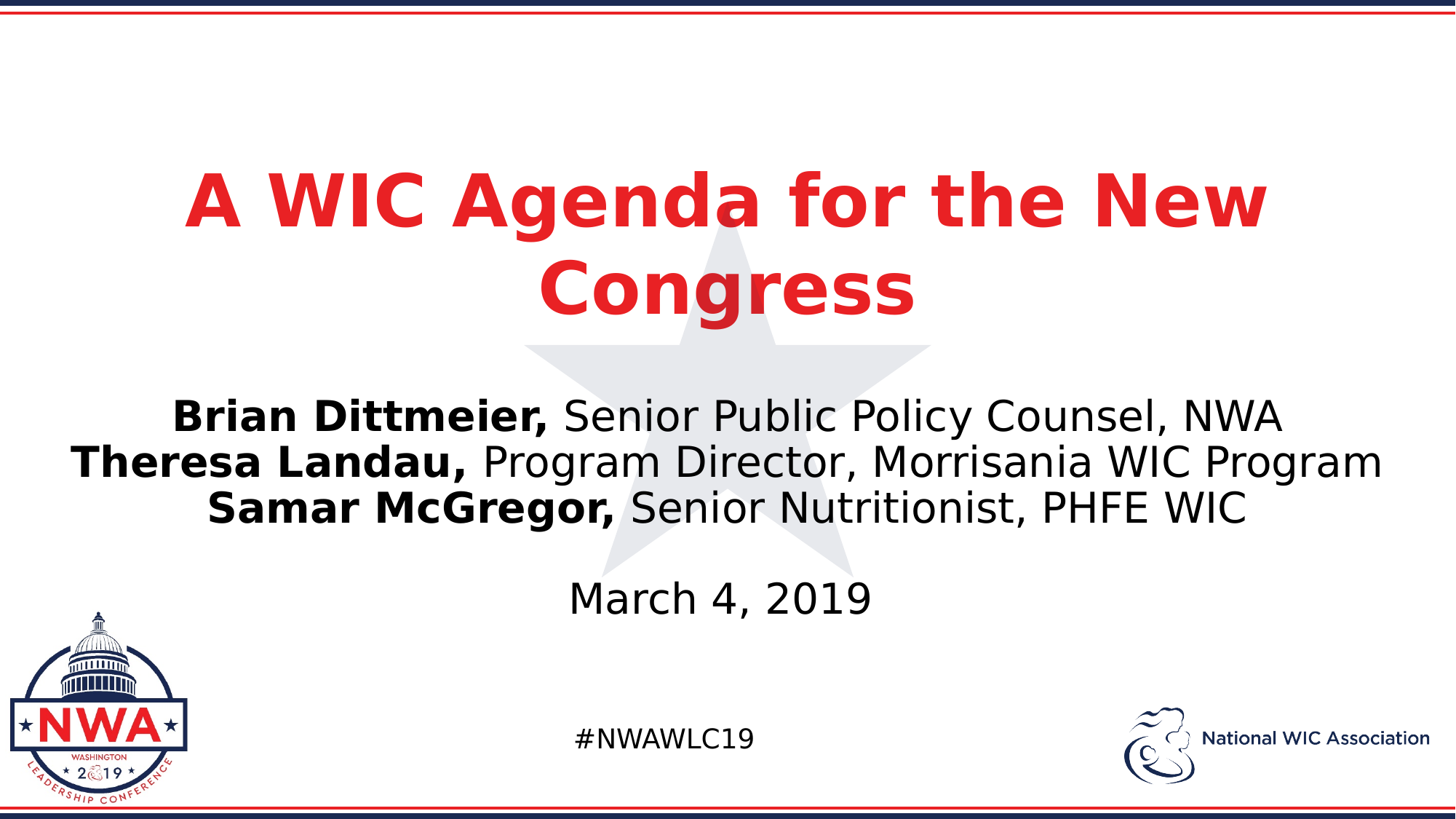

A WIC Agenda for the New Congress

Brian Dittmeier, Senior Public Policy Counsel, NWA
Theresa Landau, Program Director, Morrisania WIC Program
Samar McGregor, Senior Nutritionist, PHFE WIC

March 4, 2019